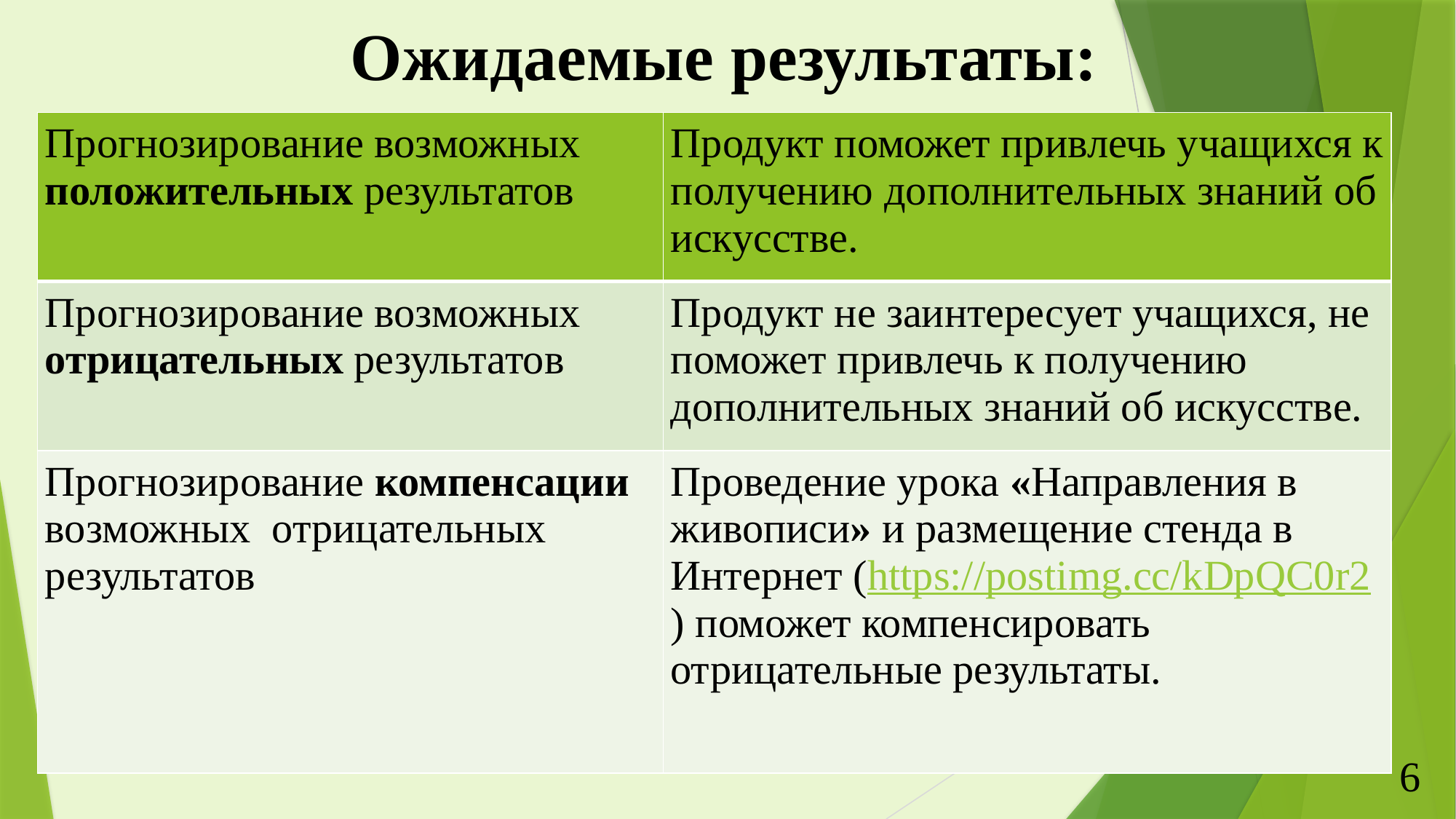

Ожидаемые результаты:
| Прогнозирование возможных положительных результатов | Продукт поможет привлечь учащихся к получению дополнительных знаний об искусстве. |
| --- | --- |
| Прогнозирование возможных отрицательных результатов | Продукт не заинтересует учащихся, не поможет привлечь к получению дополнительных знаний об искусстве. |
| Прогнозирование компенсации возможных  отрицательных результатов | Проведение урока «Направления в живописи» и размещение стенда в Интернет (https://postimg.cc/kDpQC0r2) поможет компенсировать отрицательные результаты. |
6